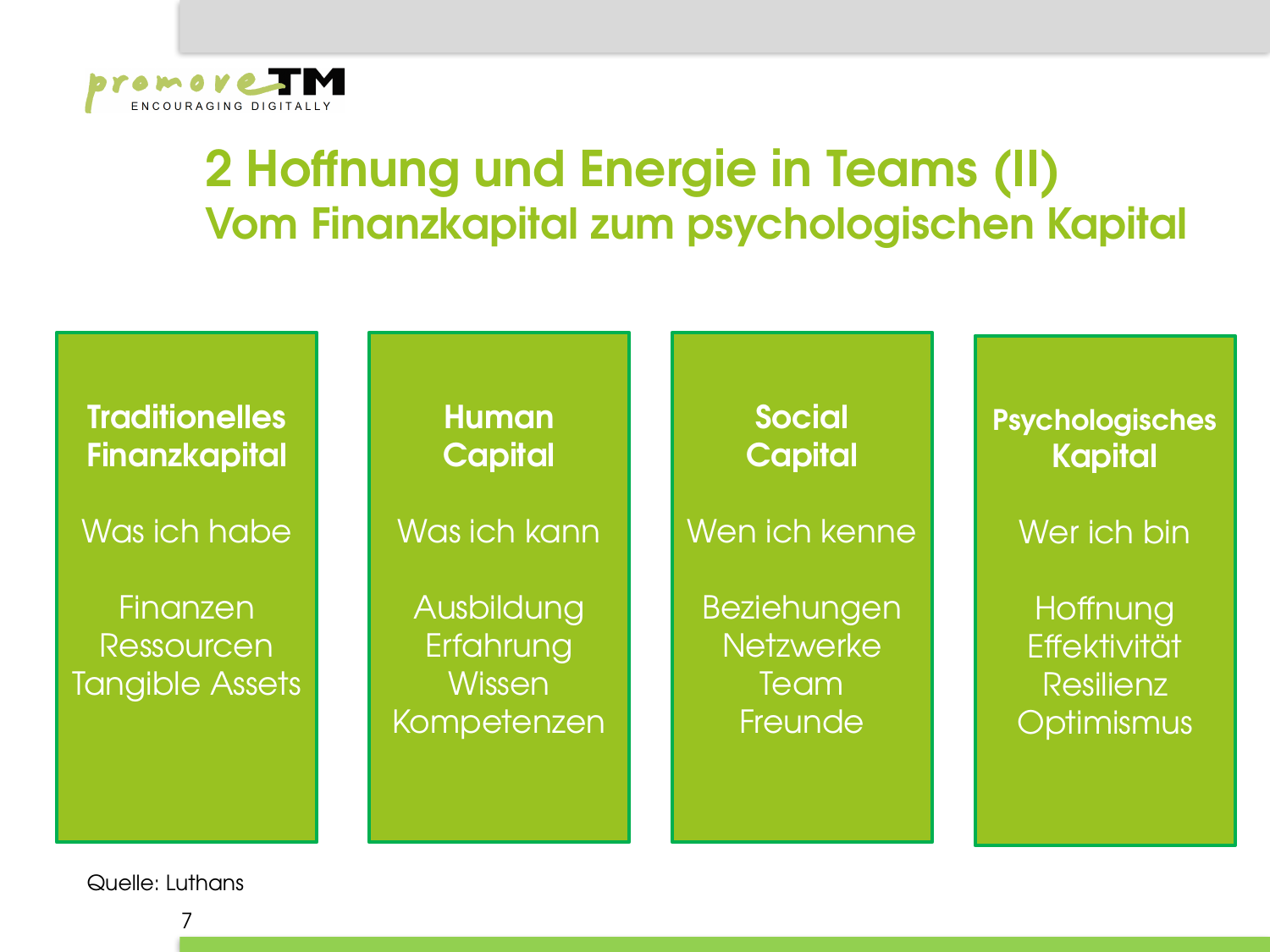

# 2 Hoffnung und Energie in Teams (II) Vom Finanzkapital zum psychologischen Kapital
Traditionelles
Finanzkapital

Was ich habe

Finanzen
Ressourcen
Tangible Assets

Human
Capital

Was ich kann

Ausbildung
Erfahrung
Wissen
Kompetenzen

Social
Capital

Wen ich kenne

Beziehungen
Netzwerke
Team
Freunde

Psychologisches
Kapital

Wer ich bin

Hoffnung
Effektivität
Resilienz
Optimismus

Quelle: Luthans
7